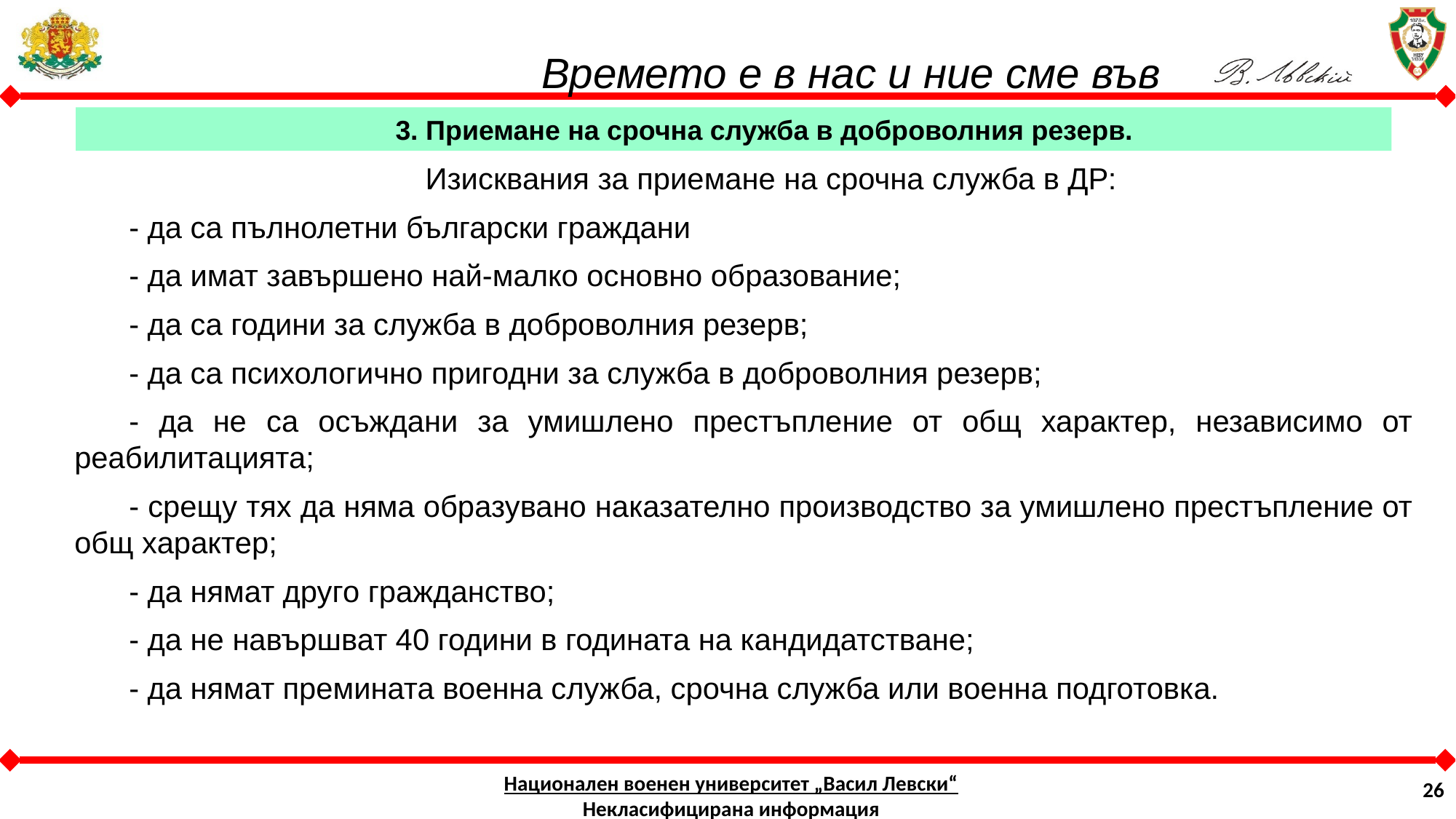

3. Приемане на срочна служба в доброволния резерв.
Изисквания за приемане на срочна служба в ДР:
- да са пълнолетни български граждани
- да имат завършено най-малко основно образование;
- да са години за служба в доброволния резерв;
- да са психологично пригодни за служба в доброволния резерв;
- да не са осъждани за умишлено престъпление от общ характер, независимо от реабилитацията;
- срещу тях да няма образувано наказателно производство за умишлено престъпление от общ характер;
- да нямат друго гражданство;
- да не навършват 40 години в годината на кандидатстване;
- да нямат премината военна служба, срочна служба или военна подготовка.

Национален военен университет „Васил Левски“ Некласифицирана информация
26